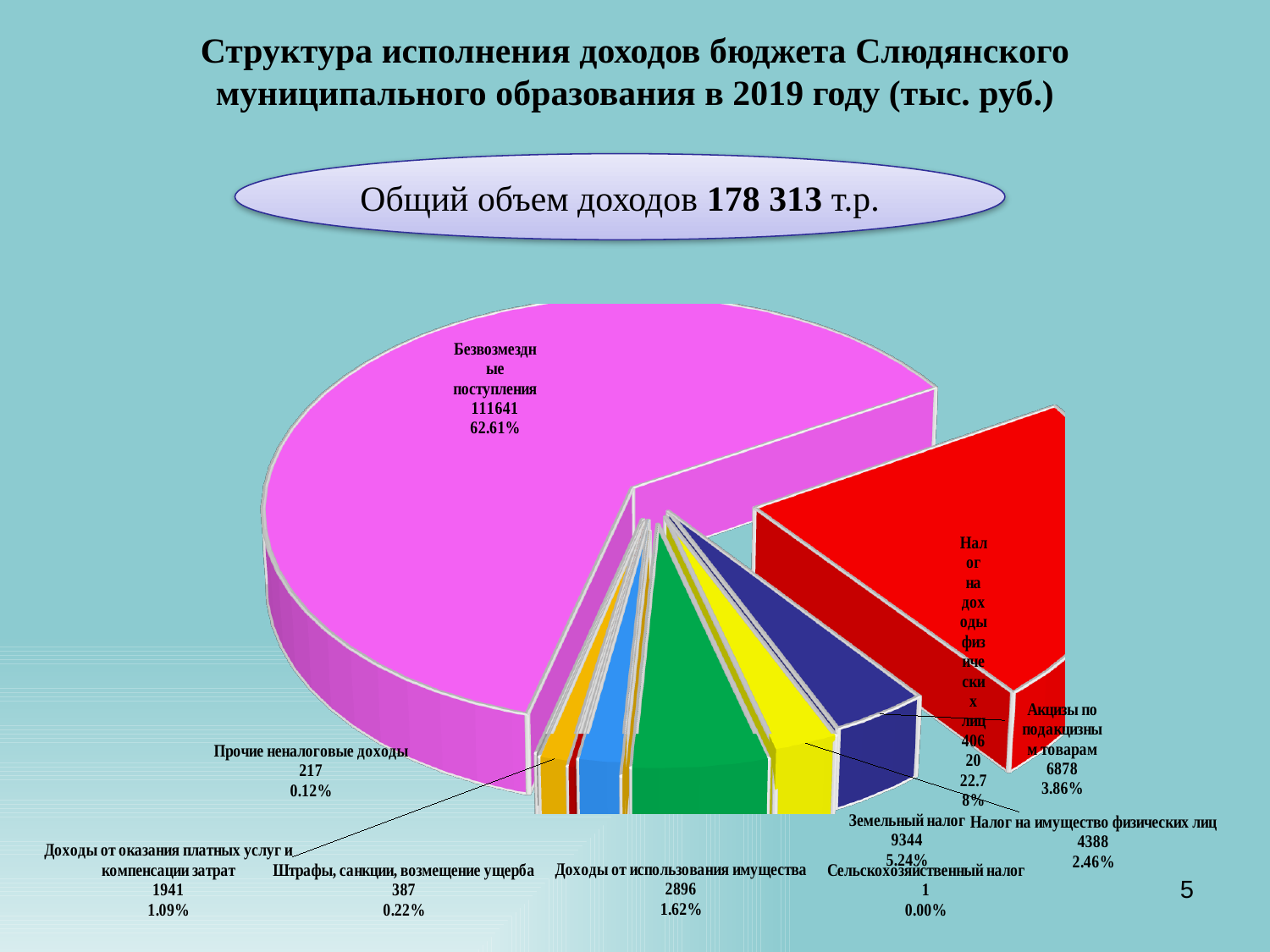

# Структура исполнения доходов бюджета Слюдянского муниципального образования в 2019 году (тыс. руб.)
Общий объем доходов 178 313 т.р.

[unsupported chart]

5